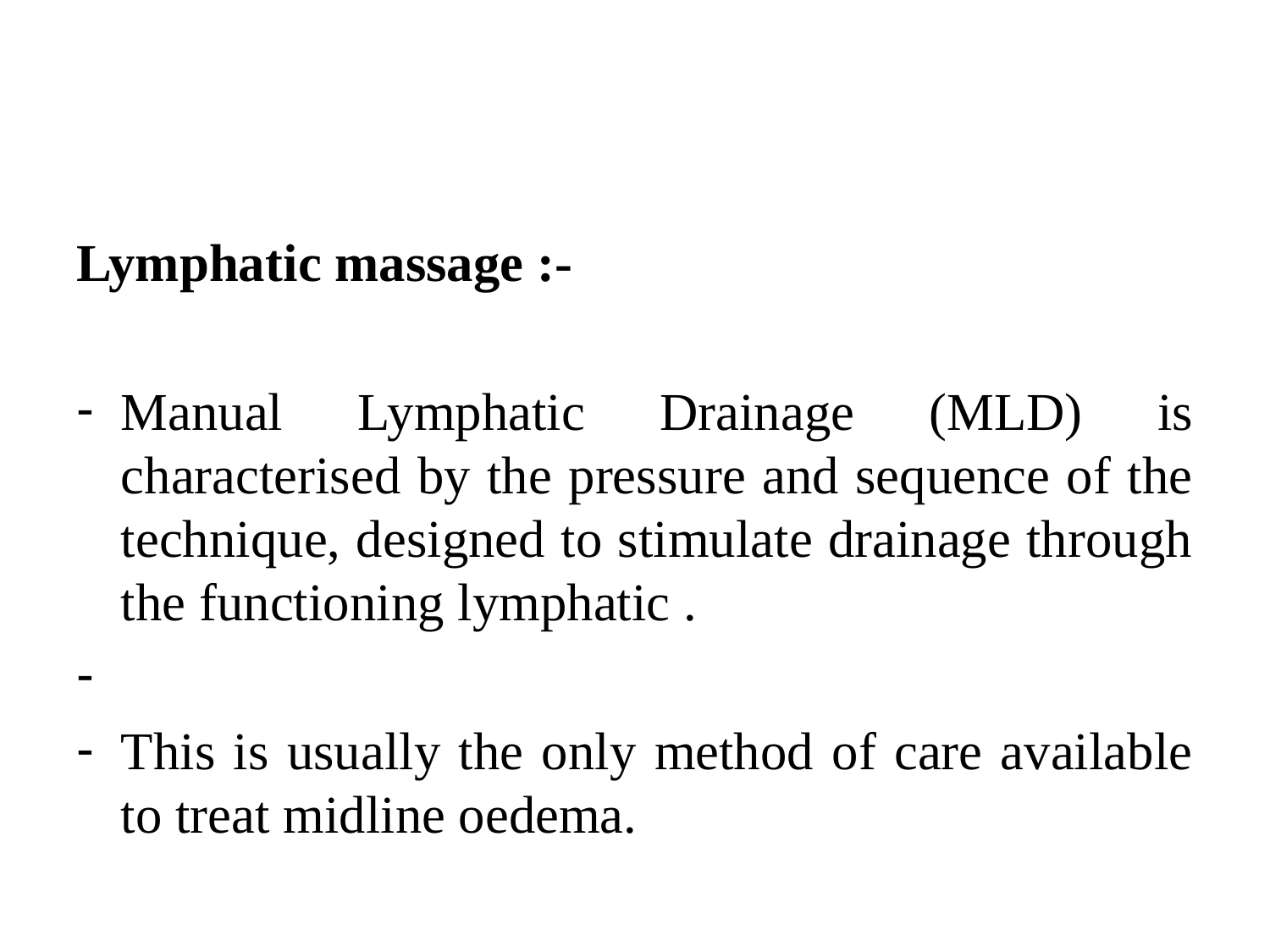

#
Lymphatic massage :-

Manual Lymphatic Drainage (MLD) is characterised by the pressure and sequence of the technique, designed to stimulate drainage through the functioning lymphatic .

This is usually the only method of care available to treat midline oedema.